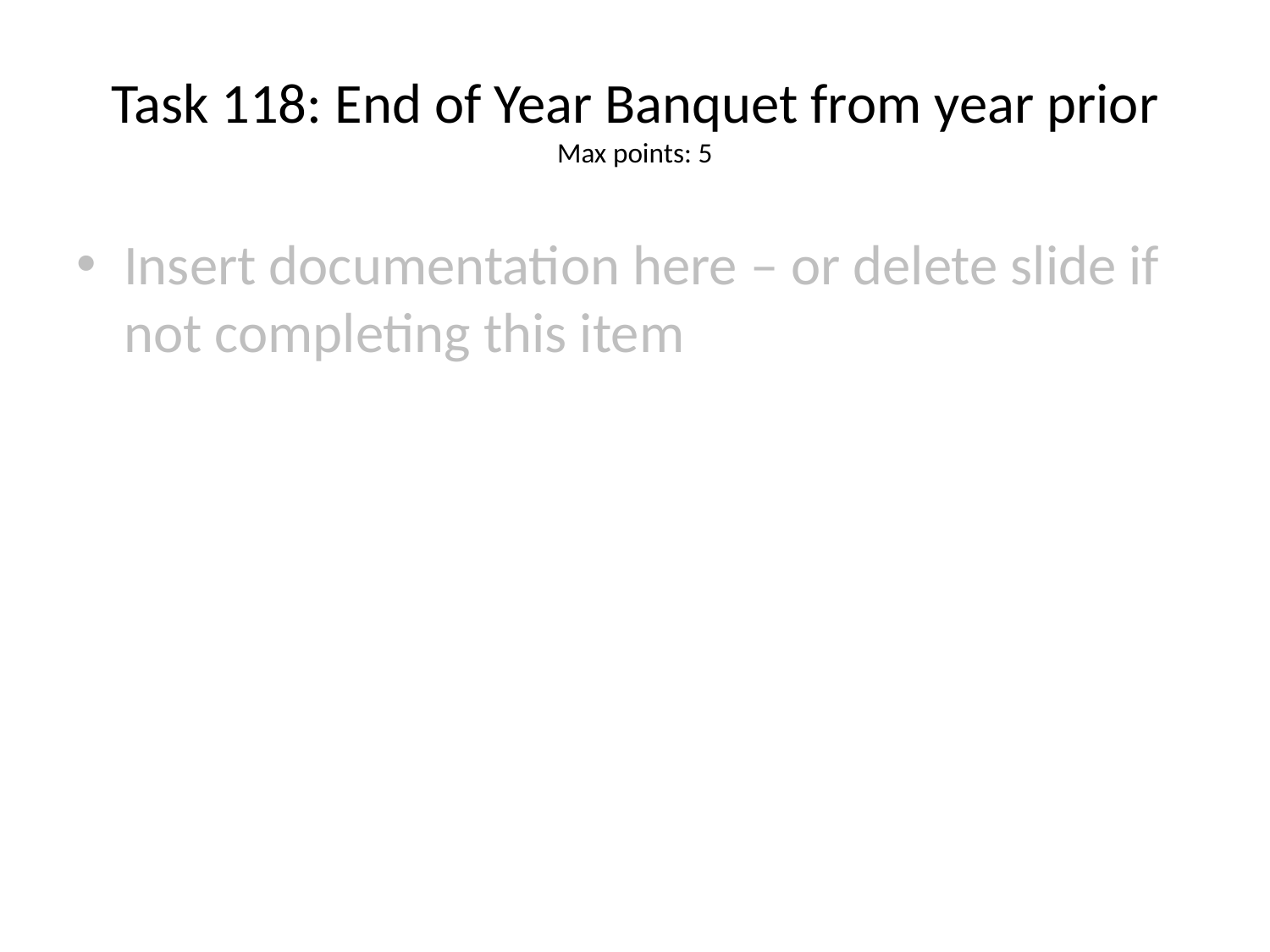

# Task 118: End of Year Banquet from year prior
Max points: 5
Insert documentation here – or delete slide if not completing this item